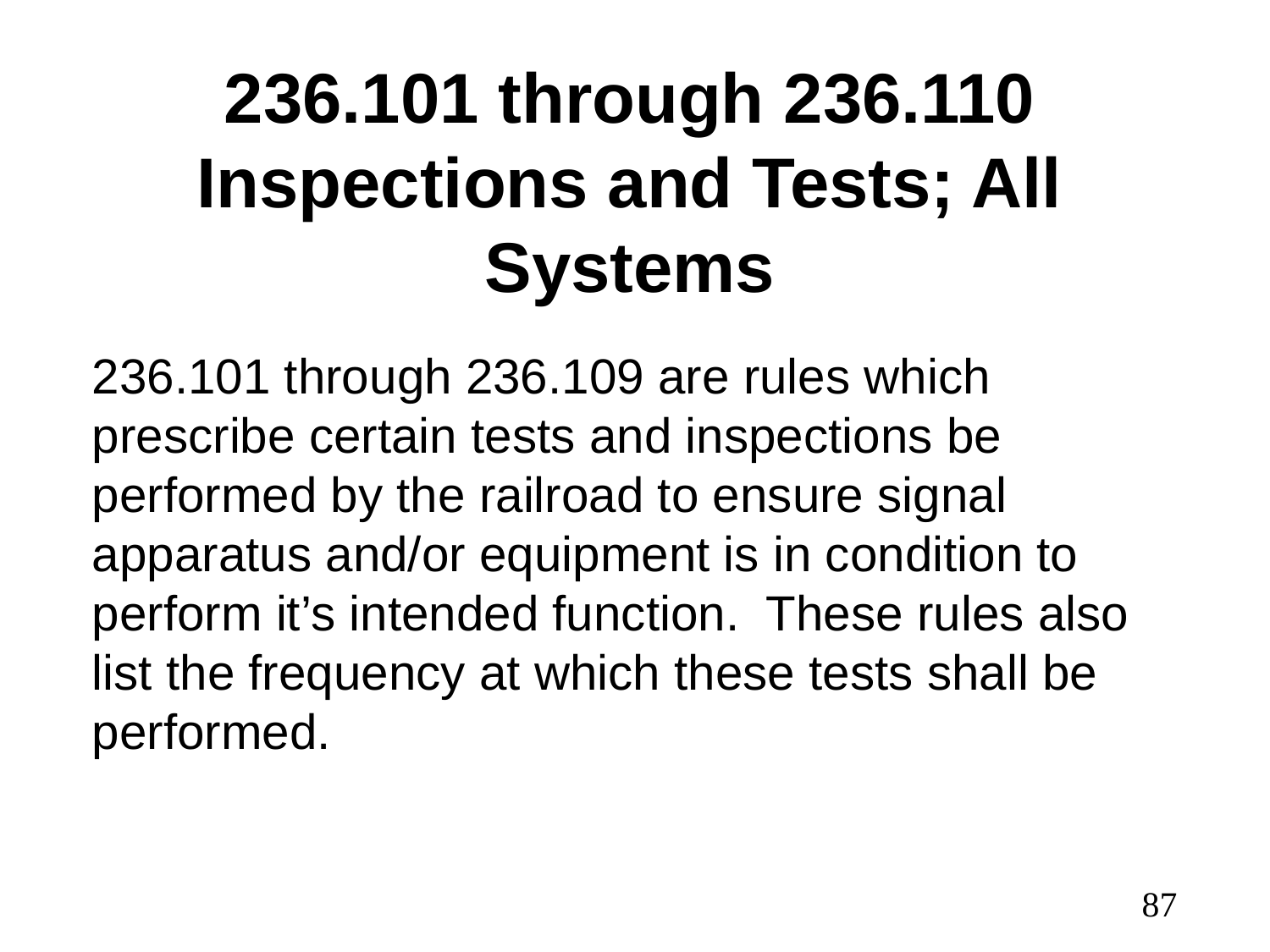

# 236.101 through 236.110 Inspections and Tests; All Systems
236.101 through 236.109 are rules which prescribe certain tests and inspections be performed by the railroad to ensure signal apparatus and/or equipment is in condition to perform it’s intended function.  These rules also list the frequency at which these tests shall be performed.

87